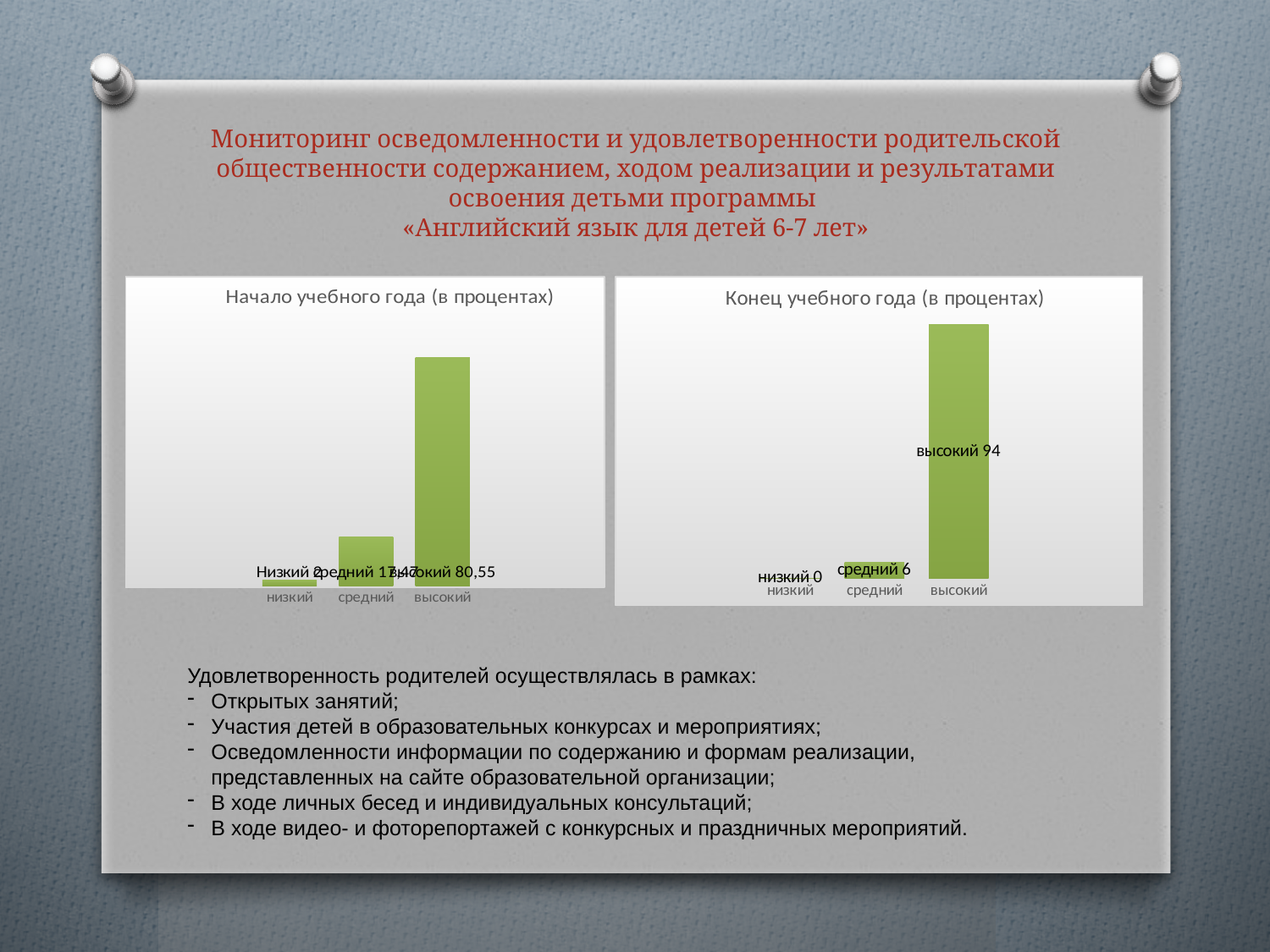

# Мониторинг осведомленности и удовлетворенности родительской общественности содержанием, ходом реализации и результатами освоения детьми программы «Английский язык для детей 6-7 лет»

### Chart: Начало учебного года (в процентах)

| Category | Педагогическая диагностика по программе "" |
|---|---|
| низкий | 2.0 |
| средний | 17.47 |
| высокий | 80.55 |

### Chart: Конец учебного года (в процентах)

| Category | Педагогическая диагностика по программе "" |
|---|---|
| низкий | 0.0 |
| средний | 6.0 |
| высокий | 94.0 |
Удовлетворенность родителей осуществлялась в рамках:
Открытых занятий;
Участия детей в образовательных конкурсах и мероприятиях;
Осведомленности информации по содержанию и формам реализации, представленных на сайте образовательной организации;
В ходе личных бесед и индивидуальных консультаций;
В ходе видео- и фоторепортажей с конкурсных и праздничных мероприятий.